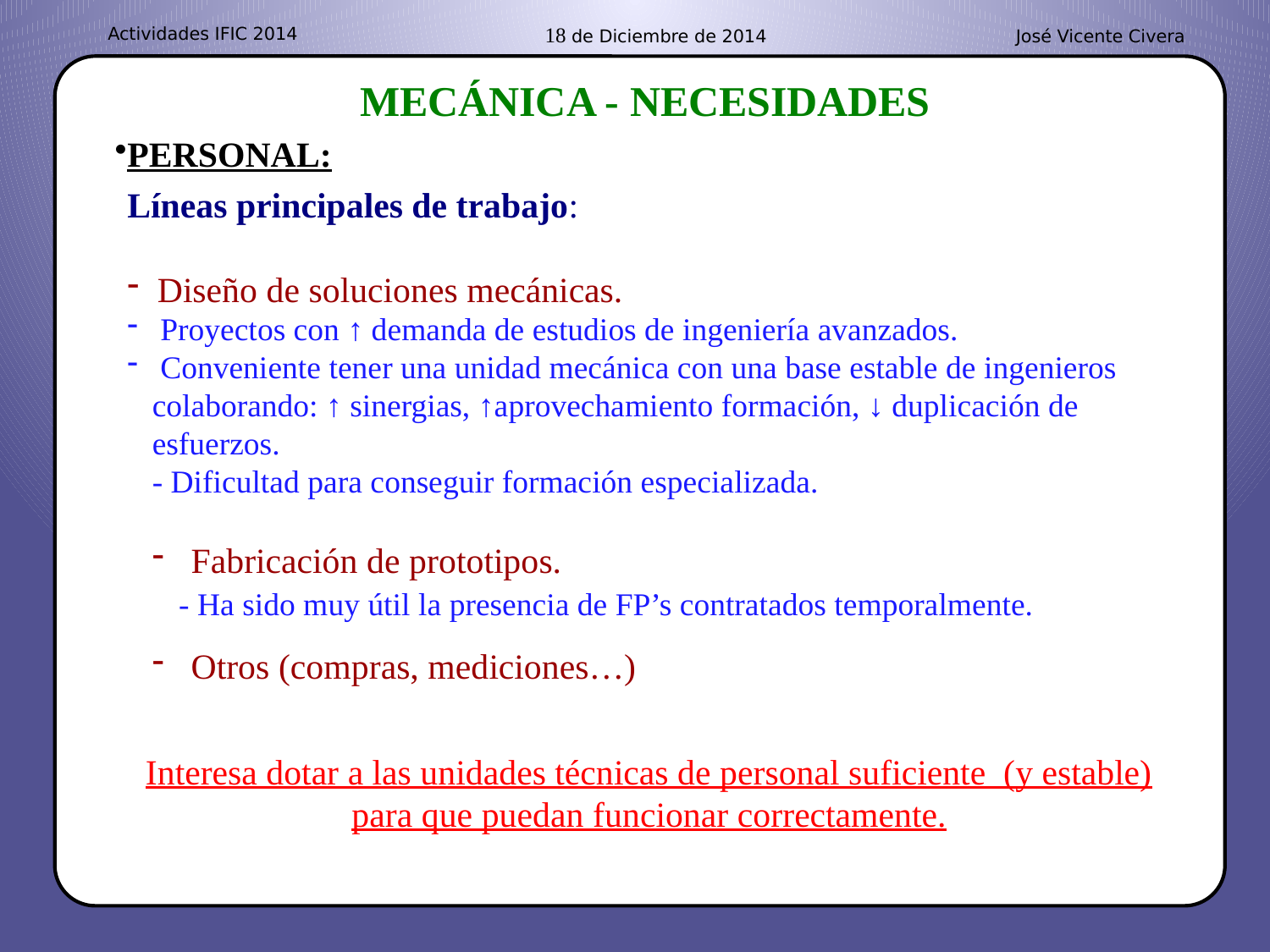

MECÁNICA - NECESIDADES
PERSONAL:
Líneas principales de trabajo:

Diseño de soluciones mecánicas.
 Proyectos con ↑ demanda de estudios de ingeniería avanzados.
 Conveniente tener una unidad mecánica con una base estable de ingenieros colaborando: ↑ sinergias, ↑aprovechamiento formación, ↓ duplicación de esfuerzos.
- Dificultad para conseguir formación especializada.

 Fabricación de prototipos.
   - Ha sido muy útil la presencia de FP’s contratados temporalmente.

 Otros (compras, mediciones…)

Interesa dotar a las unidades técnicas de personal suficiente  (y estable) para que puedan funcionar correctamente.